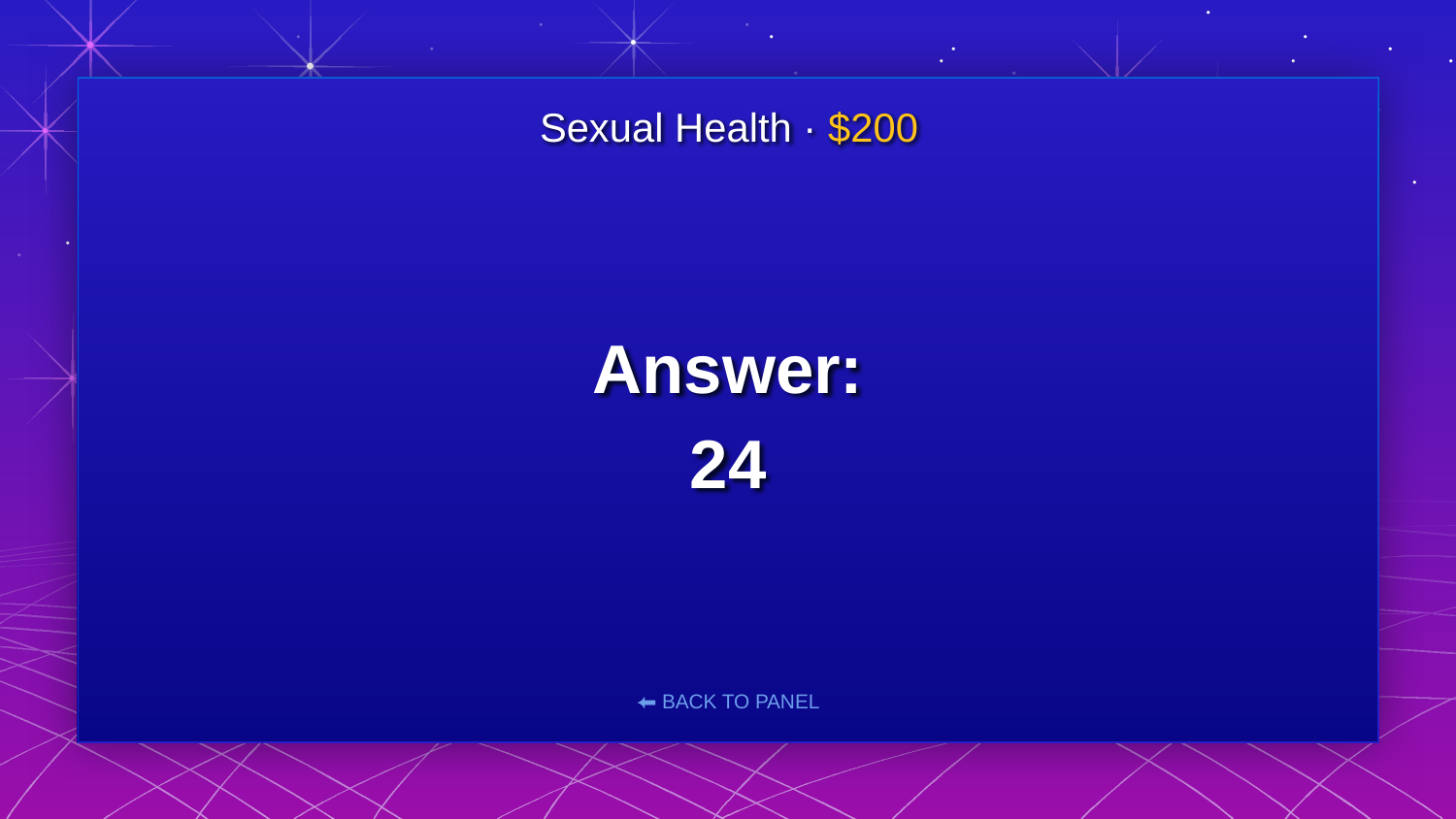

Sexual Health · $200
# Answer: 24